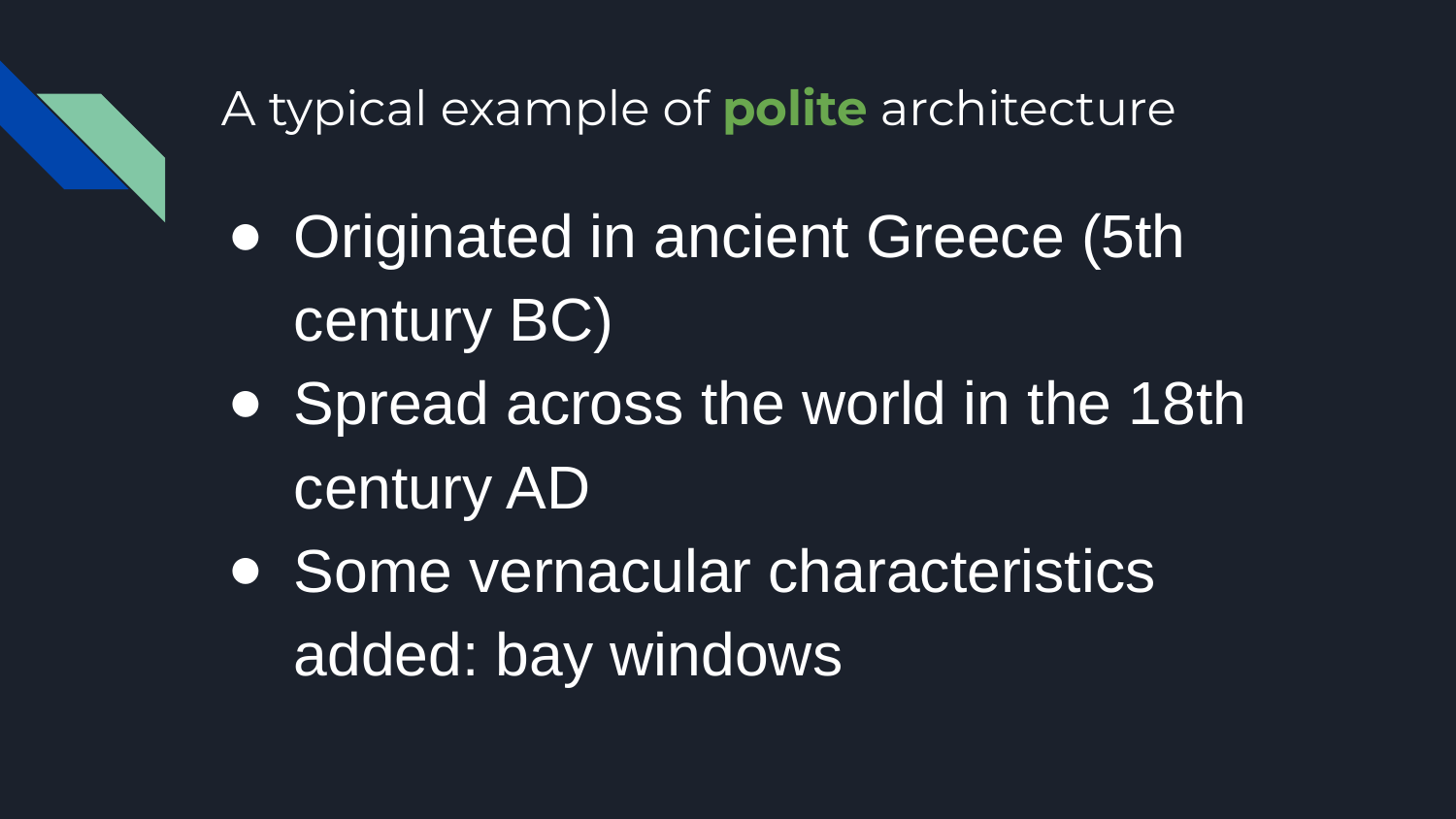

# A typical example of polite architecture
Originated in ancient Greece (5th century BC)
Spread across the world in the 18th century AD
Some vernacular characteristics added: bay windows